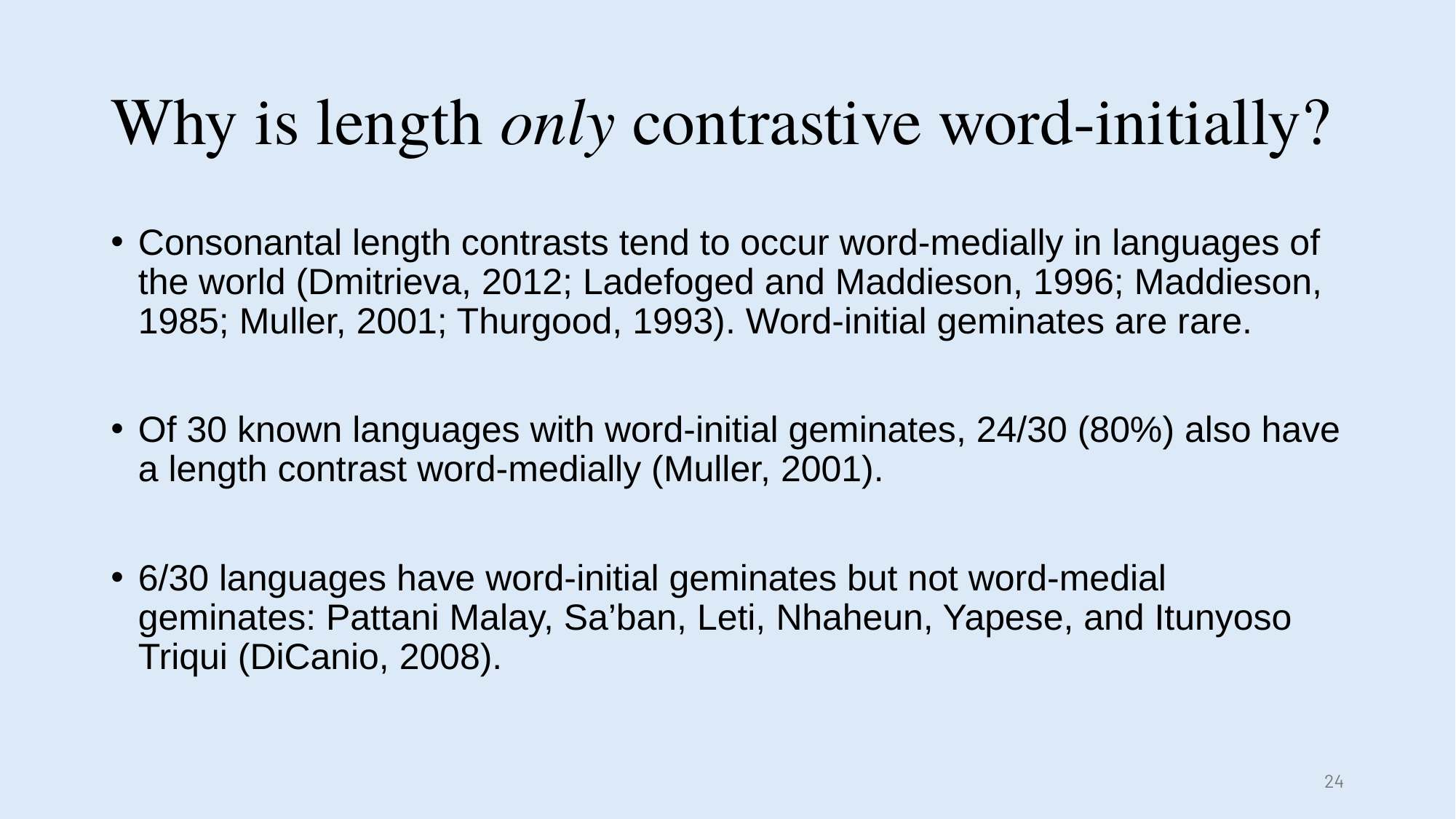

# Why is length only contrastive word-initially?
Consonantal length contrasts tend to occur word-medially in languages of the world (Dmitrieva, 2012; Ladefoged and Maddieson, 1996; Maddieson, 1985; Muller, 2001; Thurgood, 1993). Word-initial geminates are rare.

Of 30 known languages with word-initial geminates, 24/30 (80%) also have a length contrast word-medially (Muller, 2001).

6/30 languages have word-initial geminates but not word-medial geminates: Pattani Malay, Sa’ban, Leti, Nhaheun, Yapese, and Itunyoso Triqui (DiCanio, 2008).
24